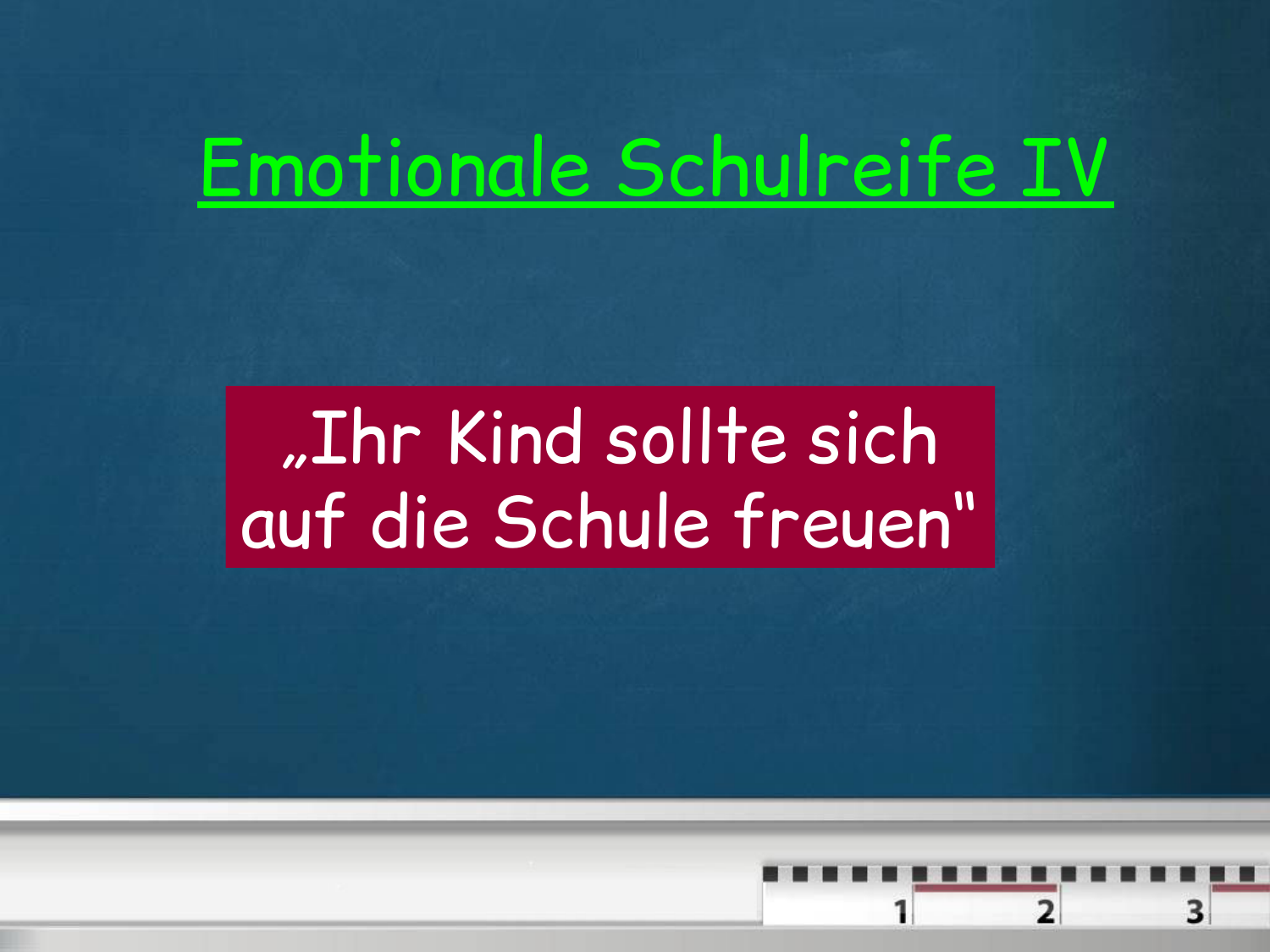

# Emotionale Schulreife IV
„Ihr Kind sollte sich auf die Schule freuen“